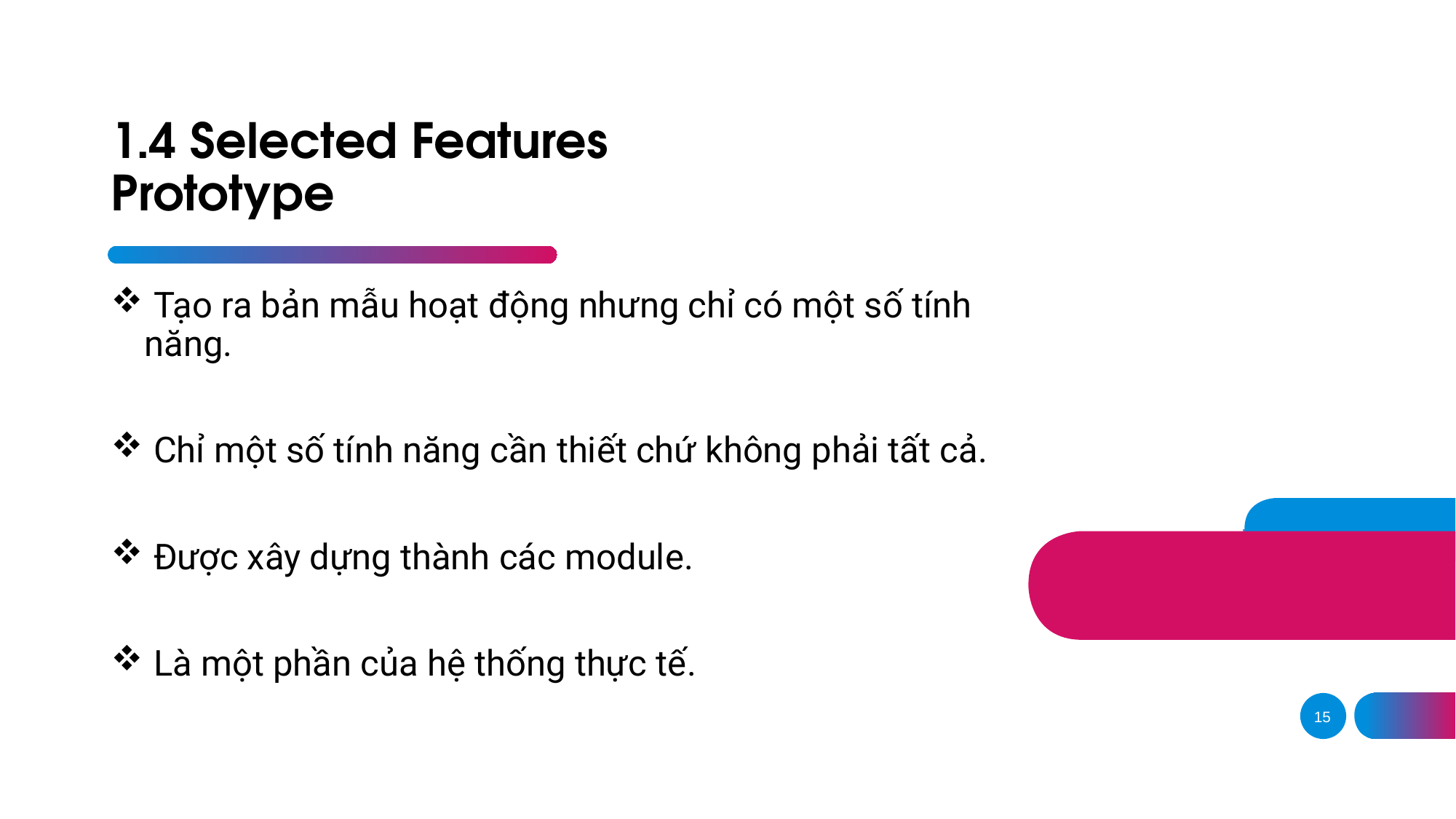

# 1.4 Selected Features Prototype
 Tạo ra bản mẫu hoạt động nhưng chỉ có một số tính năng.

 Chỉ một số tính năng cần thiết chứ không phải tất cả.

 Được xây dựng thành các module.

 Là một phần của hệ thống thực tế.
15